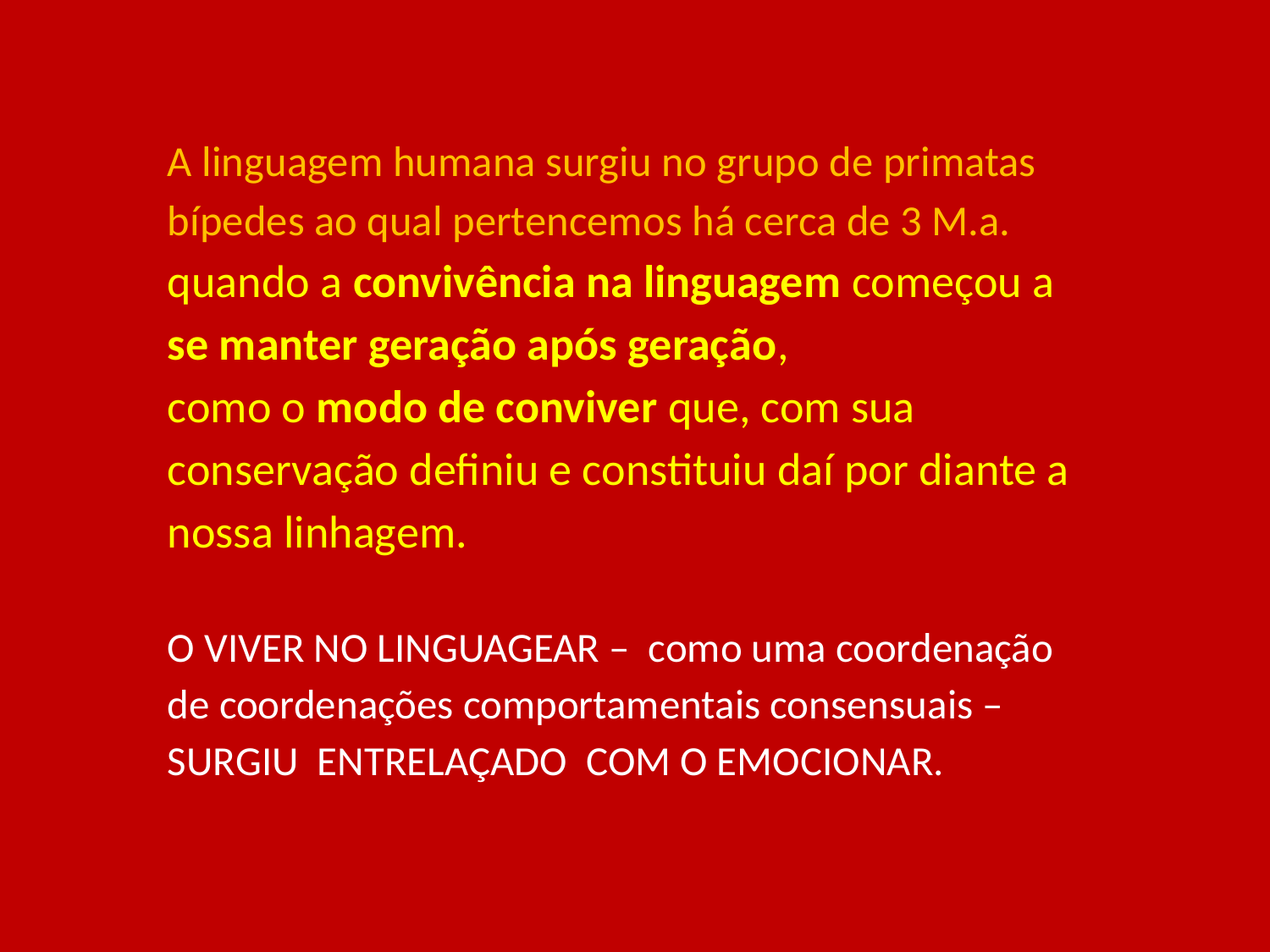

# A linguagem humana surgiu no grupo de primatas bípedes ao qual pertencemos há cerca de 3 M.a. quando a convivência na linguagem começou a se manter geração após geração, como o modo de conviver que, com sua conservação definiu e constituiu daí por diante a nossa linhagem. O VIVER NO LINGUAGEAR –  como uma coordenação de coordenações comportamentais consensuais – SURGIU  ENTRELAÇADO  COM O EMOCIONAR.